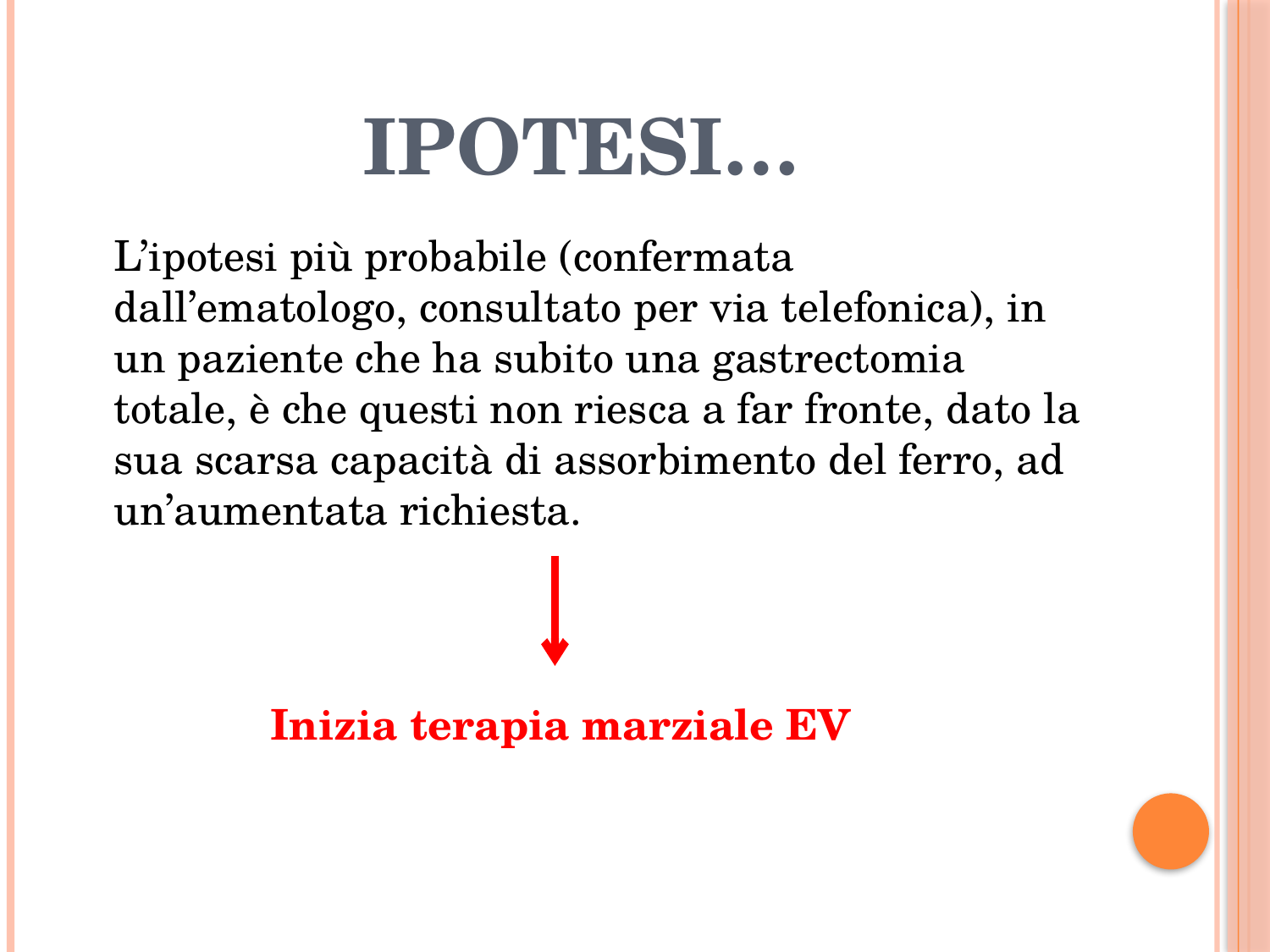

# Ipotesi…
	L’ipotesi più probabile (confermata dall’ematologo, consultato per via telefonica), in un paziente che ha subito una gastrectomia totale, è che questi non riesca a far fronte, dato la sua scarsa capacità di assorbimento del ferro, ad un’aumentata richiesta.
Inizia terapia marziale EV